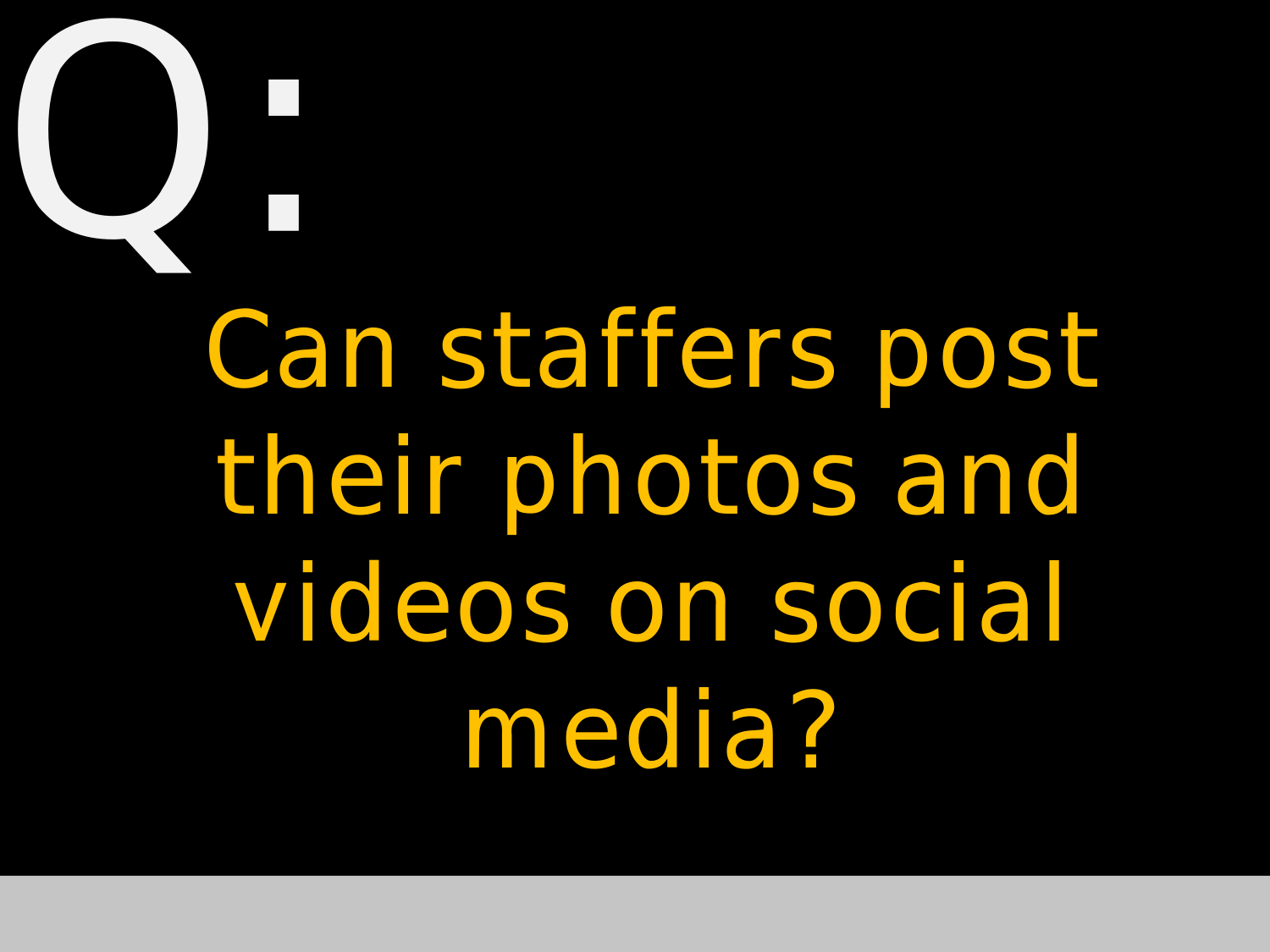

Q:
Can staffers post their photos and videos on social media?